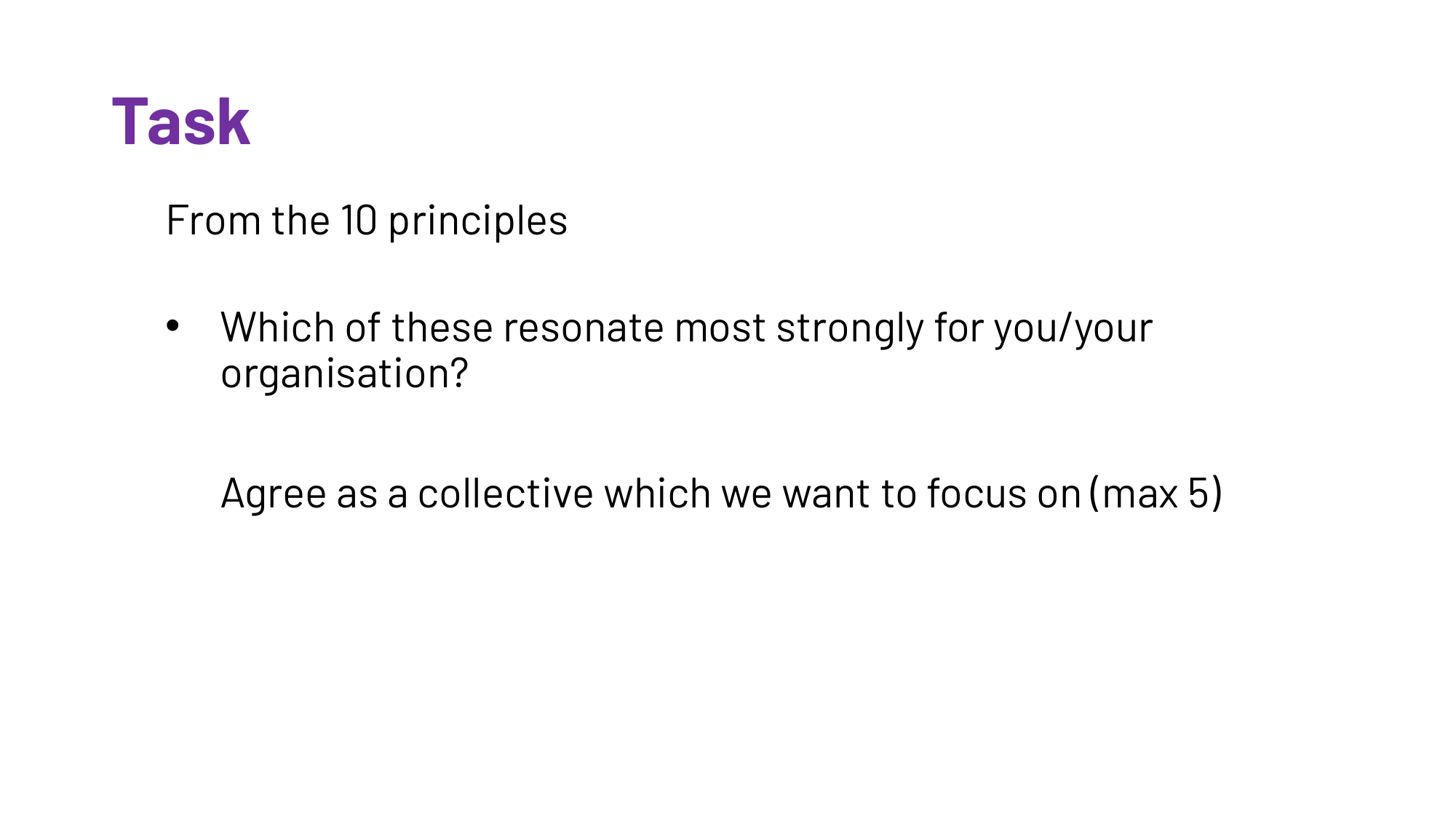

# Task
From the 10 principles

Which of these resonate most strongly for you/your organisation?

Agree as a collective which we want to focus on (max 5)